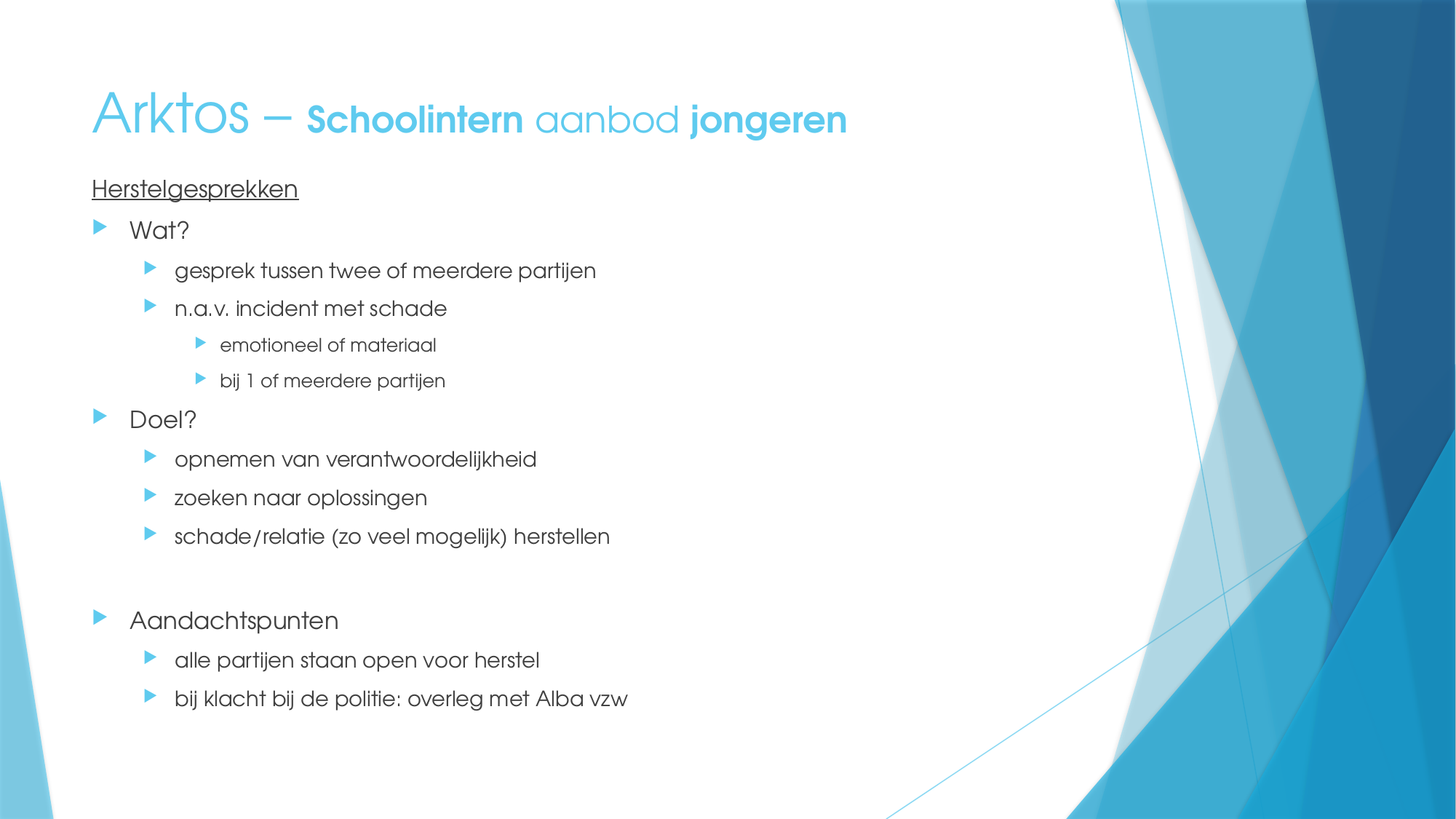

# Arktos – Schoolintern aanbod jongeren
Herstelgesprekken
Wat?
gesprek tussen twee of meerdere partijen
n.a.v. incident met schade
emotioneel of materiaal
bij 1 of meerdere partijen
Doel?
opnemen van verantwoordelijkheid
zoeken naar oplossingen
schade/relatie (zo veel mogelijk) herstellen

Aandachtspunten
alle partijen staan open voor herstel
bij klacht bij de politie: overleg met Alba vzw